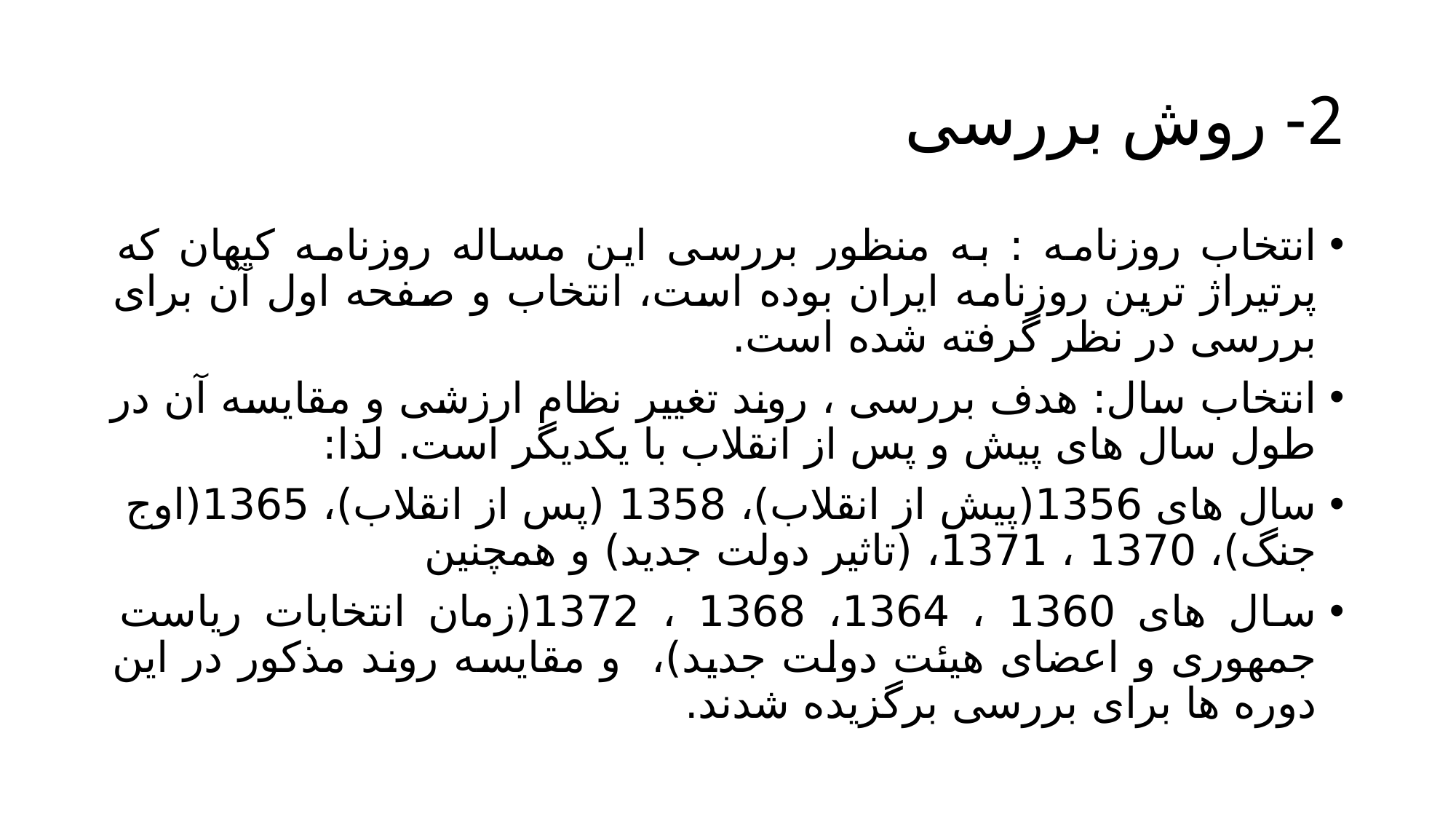

# 2- روش بررسی
انتخاب روزنامه : به منظور بررسی این مساله روزنامه کیهان که پرتیراژ ترین روزنامه ایران بوده است، انتخاب و صفحه اول آن برای بررسی در نظر گرفته شده است.
انتخاب سال: هدف بررسی ، روند تغییر نظام ارزشی و مقایسه آن در طول سال های پیش و پس از انقلاب با یکدیگر است. لذا:
سال های 1356(پیش از انقلاب)، 1358 (پس از انقلاب)، 1365(اوج جنگ)، 1370 ، 1371، (تاثیر دولت جدید) و همچنین
سال های 1360 ، 1364، 1368 ، 1372(زمان انتخابات ریاست جمهوری و اعضای هیئت دولت جدید)،  و مقایسه روند مذکور در این دوره ها برای بررسی برگزیده شدند.